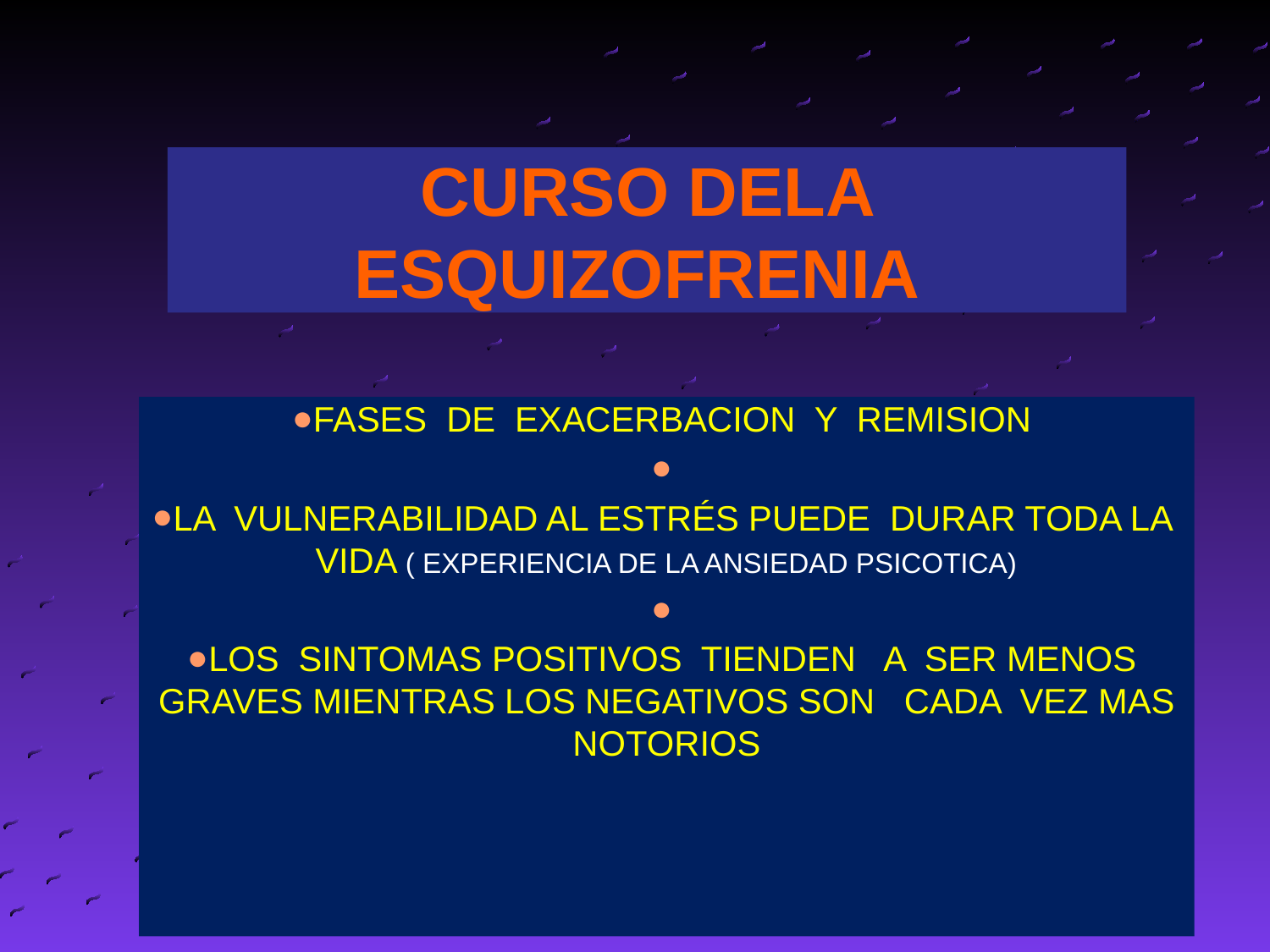

# CURSO DELA ESQUIZOFRENIA
FASES  DE  EXACERBACION  Y  REMISION

LA  VULNERABILIDAD AL ESTRÉS PUEDE  DURAR TODA LA  VIDA ( EXPERIENCIA DE LA ANSIEDAD PSICOTICA)

LOS  SINTOMAS POSITIVOS  TIENDEN   A  SER MENOS  GRAVES MIENTRAS LOS NEGATIVOS SON   CADA  VEZ MAS NOTORIOS